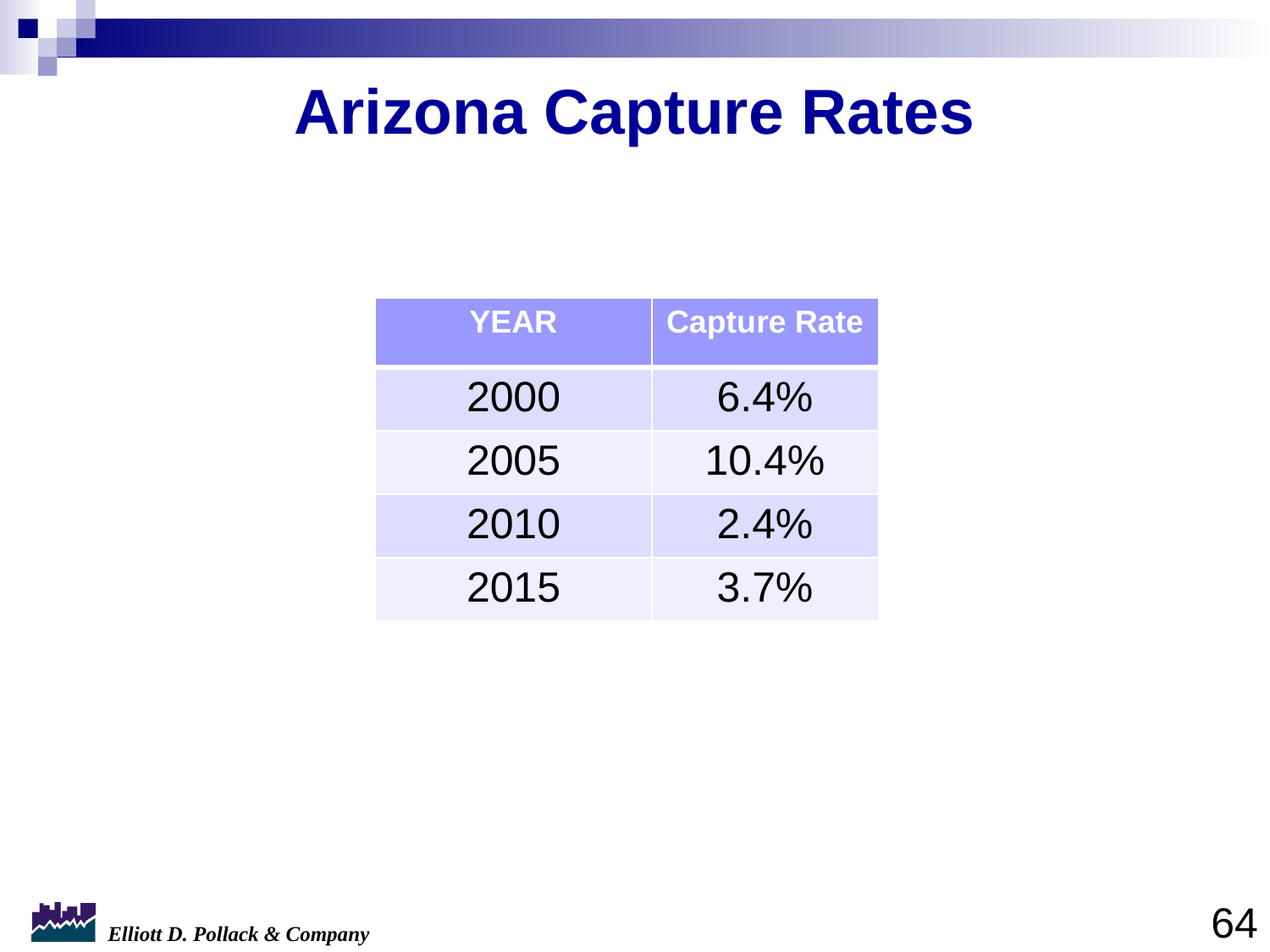

# Arizona Capture Rates
| YEAR | Capture Rate |
| --- | --- |
| 2000 | 6.4% |
| 2005 | 10.4% |
| 2010 | 2.4% |
| 2015 | 3.7% |
64